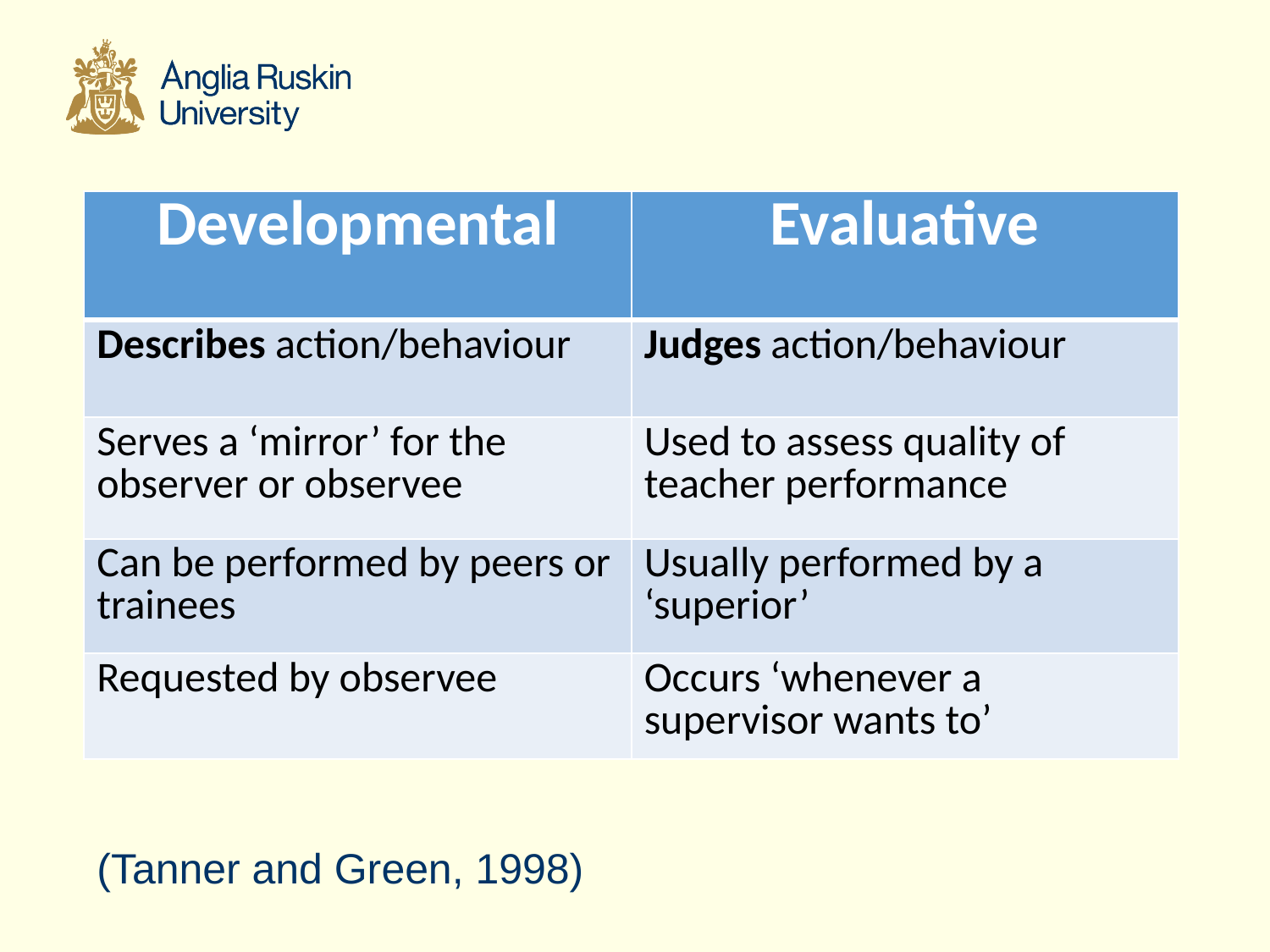

| Developmental | Evaluative |
| --- | --- |
| Describes action/behaviour | Judges action/behaviour |
| Serves a ‘mirror’ for the observer or observee | Used to assess quality of teacher performance |
| Can be performed by peers or trainees | Usually performed by a ‘superior’ |
| Requested by observee | Occurs ‘whenever a supervisor wants to’ |
(Tanner and Green, 1998)